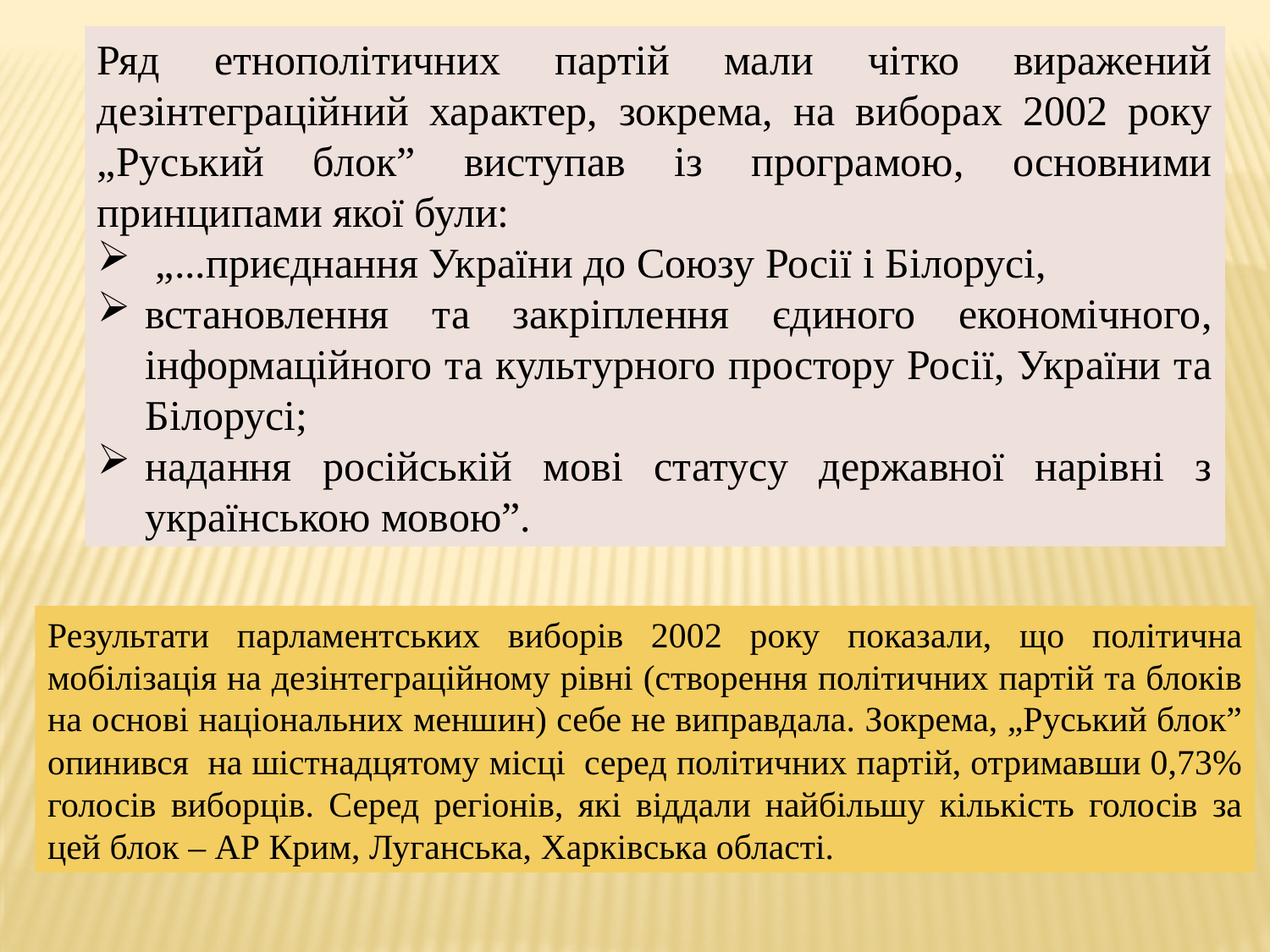

Ряд етнополітичних партій мали чітко виражений дезінтеграційний характер, зокрема, на виборах 2002 року „Руський блок” виступав із програмою, основними принципами якої були:
 „...приєднання України до Союзу Росії і Білорусі,
встановлення та закріплення єдиного економічного, інформаційного та культурного простору Росії, України та Білорусі;
надання російській мові статусу державної нарівні з українською мовою”.
Результати парламентських виборів 2002 року показали, що політична мобілізація на дезінтеграційному рівні (створення політичних партій та блоків на основі національних меншин) себе не виправдала. Зокрема, „Руський блок” опинився  на шістнадцятому місці  серед політичних партій, отримавши 0,73% голосів виборців. Серед регіонів, які віддали найбільшу кількість голосів за цей блок – АР Крим, Луганська, Харківська області.